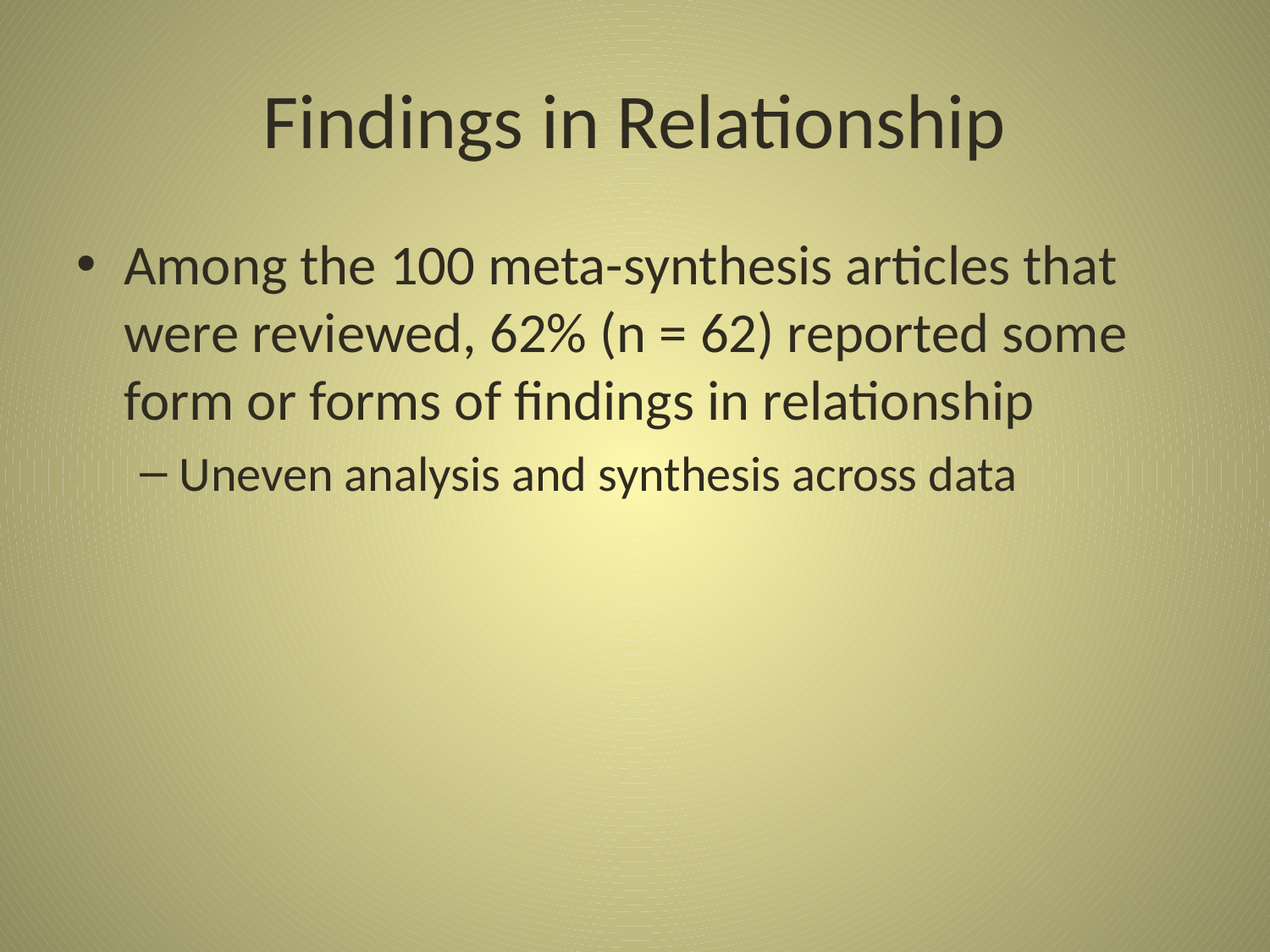

# Findings in Relationship
Among the 100 meta-synthesis articles that were reviewed, 62% (n = 62) reported some form or forms of findings in relationship
Uneven analysis and synthesis across data